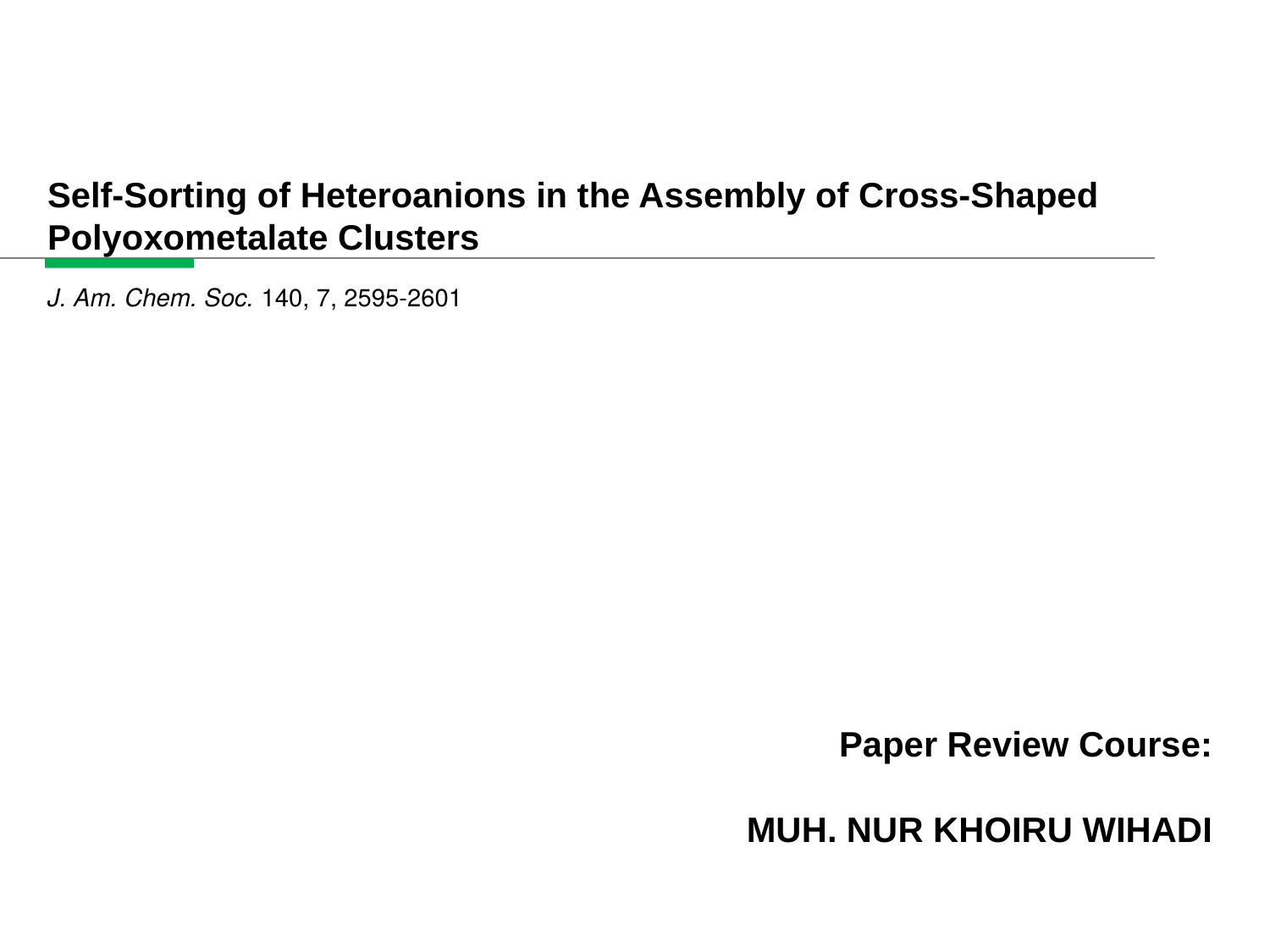

Self-Sorting of Heteroanions in the Assembly of Cross-Shaped Polyoxometalate Clusters

J. Am. Chem. Soc. 140, 7, 2595-2601
Paper Review Course:

MUH. NUR KHOIRU WIHADI